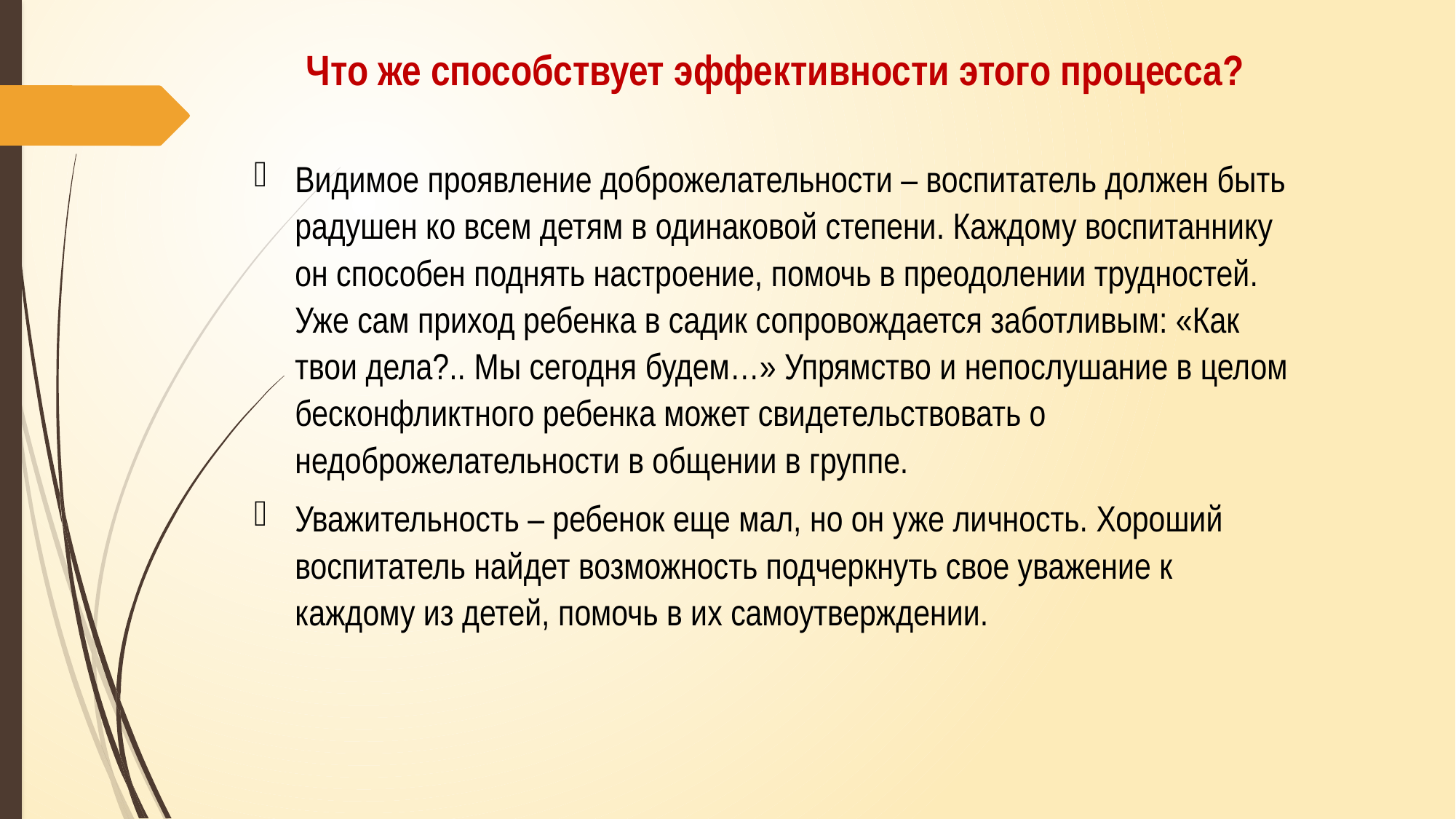

Что же способствует эффективности этого процесса?

Видимое проявление доброжелательности – воспитатель должен быть радушен ко всем детям в одинаковой степени. Каждому воспитаннику он способен поднять настроение, помочь в преодолении трудностей. Уже сам приход ребенка в садик сопровождается заботливым: «Как твои дела?.. Мы сегодня будем…» Упрямство и непослушание в целом бесконфликтного ребенка может свидетельствовать о недоброжелательности в общении в группе.
Уважительность – ребенок еще мал, но он уже личность. Хороший воспитатель найдет возможность подчеркнуть свое уважение к каждому из детей, помочь в их самоутверждении.